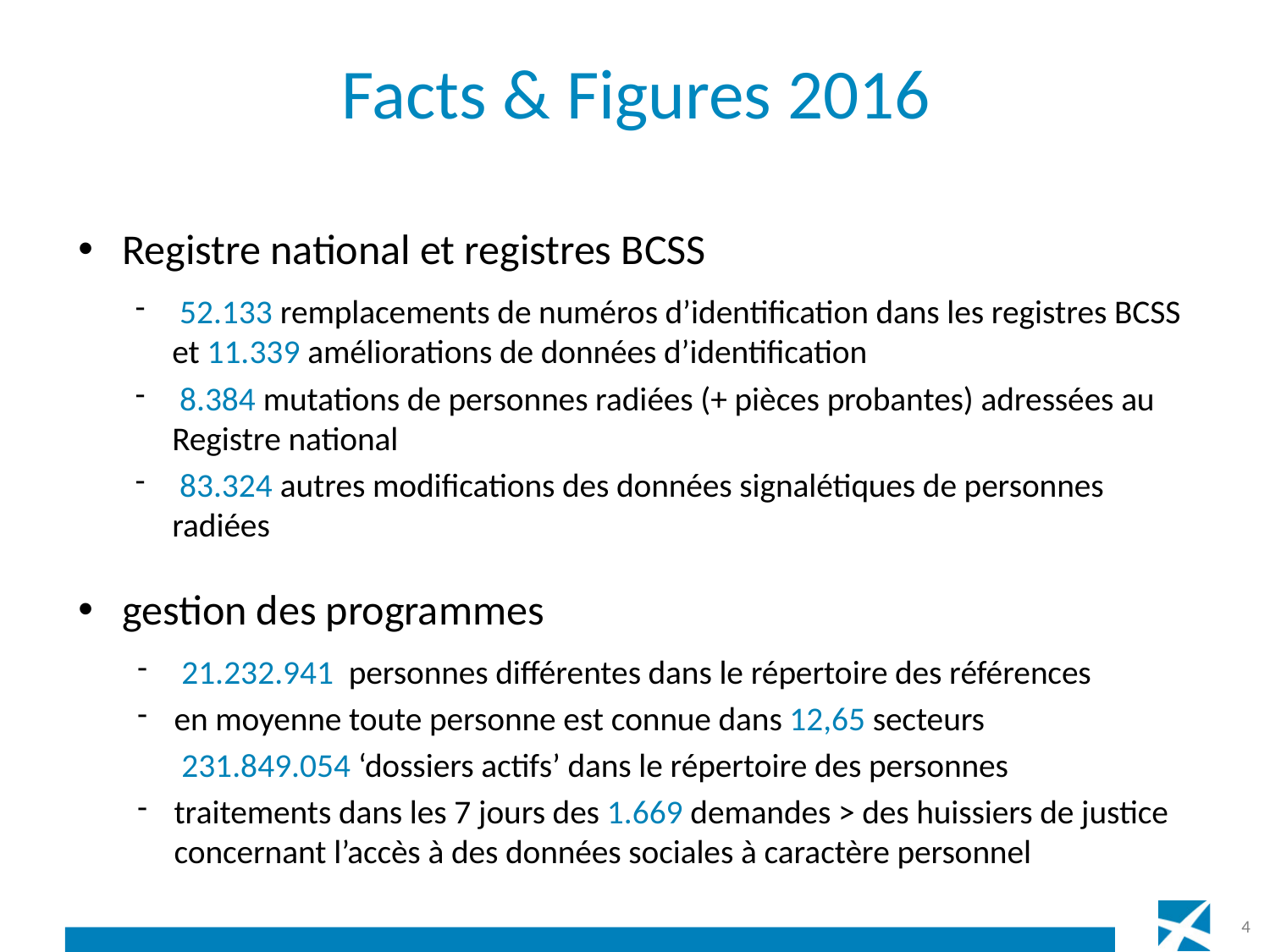

# Facts & Figures 2016
Registre national et registres BCSS

 52.133 remplacements de numéros d’identification dans les registres BCSS et 11.339 améliorations de données d’identification
 8.384 mutations de personnes radiées (+ pièces probantes) adressées au Registre national
 83.324 autres modifications des données signalétiques de personnes radiées

gestion des programmes

 21.232.941  personnes différentes dans le répertoire des références
en moyenne toute personne est connue dans 12,65 secteurs
 231.849.054 ‘dossiers actifs’ dans le répertoire des personnes
traitements dans les 7 jours des 1.669 demandes > des huissiers de justice concernant l’accès à des données sociales à caractère personnel
4